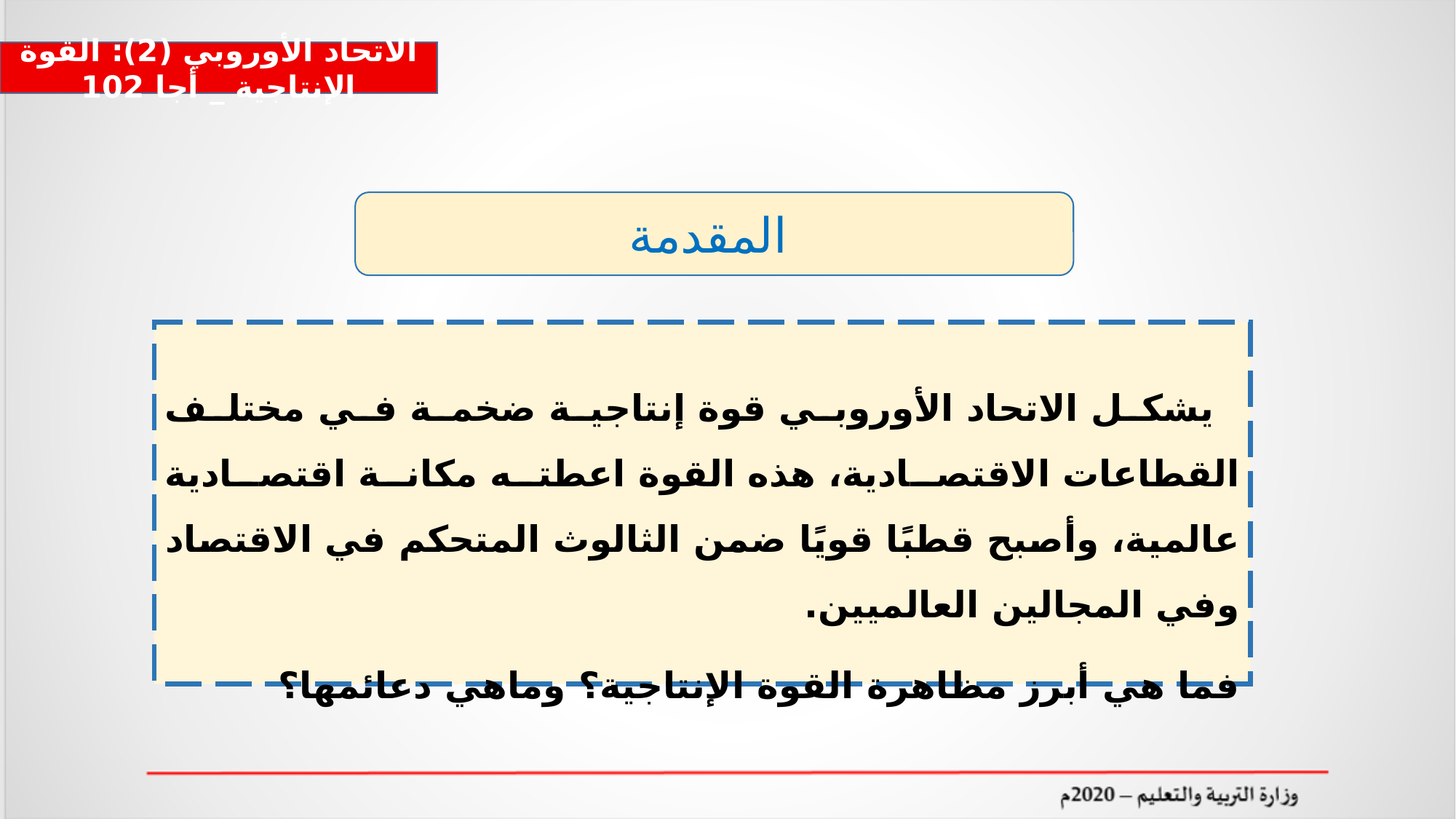

الاتحاد الأوروبي (2): القوة الإنتاجية _ أجا 102
المقدمة

  يشكل الاتحاد الأوروبي قوة إنتاجية ضخمة في مختلف القطاعات الاقتصادية، هذه القوة اعطته مكانة اقتصادية عالمية، وأصبح قطبًا قويًا ضمن الثالوث المتحكم في الاقتصاد وفي المجالين العالميين.
فما هي أبرز مظاهرة القوة الإنتاجية؟ وماهي دعائمها؟